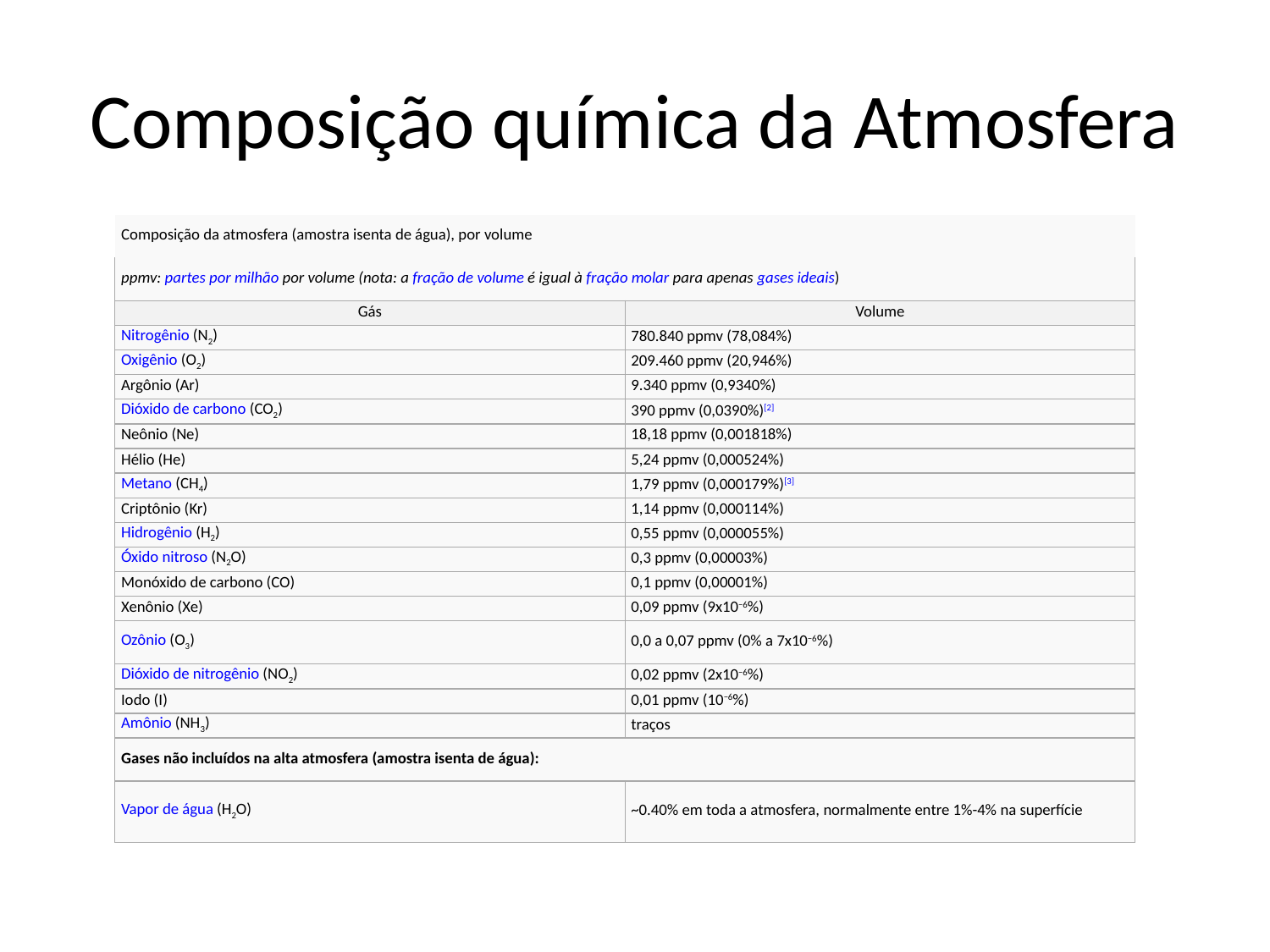

# Composição química da Atmosfera
| Composição da atmosfera (amostra isenta de água), por volume |  |
| --- | --- |
| ppmv: partes por milhão por volume (nota: a fração de volume é igual à fração molar para apenas gases ideais) |  |
| Gás | Volume |
| Nitrogênio (N2) | 780.840 ppmv (78,084%) |
| Oxigênio (O2) | 209.460 ppmv (20,946%) |
| Argônio (Ar) | 9.340 ppmv (0,9340%) |
| Dióxido de carbono (CO2) | 390 ppmv (0,0390%)[2] |
| Neônio (Ne) | 18,18 ppmv (0,001818%) |
| Hélio (He) | 5,24 ppmv (0,000524%) |
| Metano (CH4) | 1,79 ppmv (0,000179%)[3] |
| Criptônio (Kr) | 1,14 ppmv (0,000114%) |
| Hidrogênio (H2) | 0,55 ppmv (0,000055%) |
| Óxido nitroso (N2O) | 0,3 ppmv (0,00003%) |
| Monóxido de carbono (CO) | 0,1 ppmv (0,00001%) |
| Xenônio (Xe) | 0,09 ppmv (9x10−6%) |
| Ozônio (O3) | 0,0 a 0,07 ppmv (0% a 7x10−6%) |
| Dióxido de nitrogênio (NO2) | 0,02 ppmv (2x10−6%) |
| Iodo (I) | 0,01 ppmv (10−6%) |
| Amônio (NH3) | traços |
| Gases não incluídos na alta atmosfera (amostra isenta de água): |  |
| Vapor de água (H2O) | ~0.40% em toda a atmosfera, normalmente entre 1%-4% na superfície |